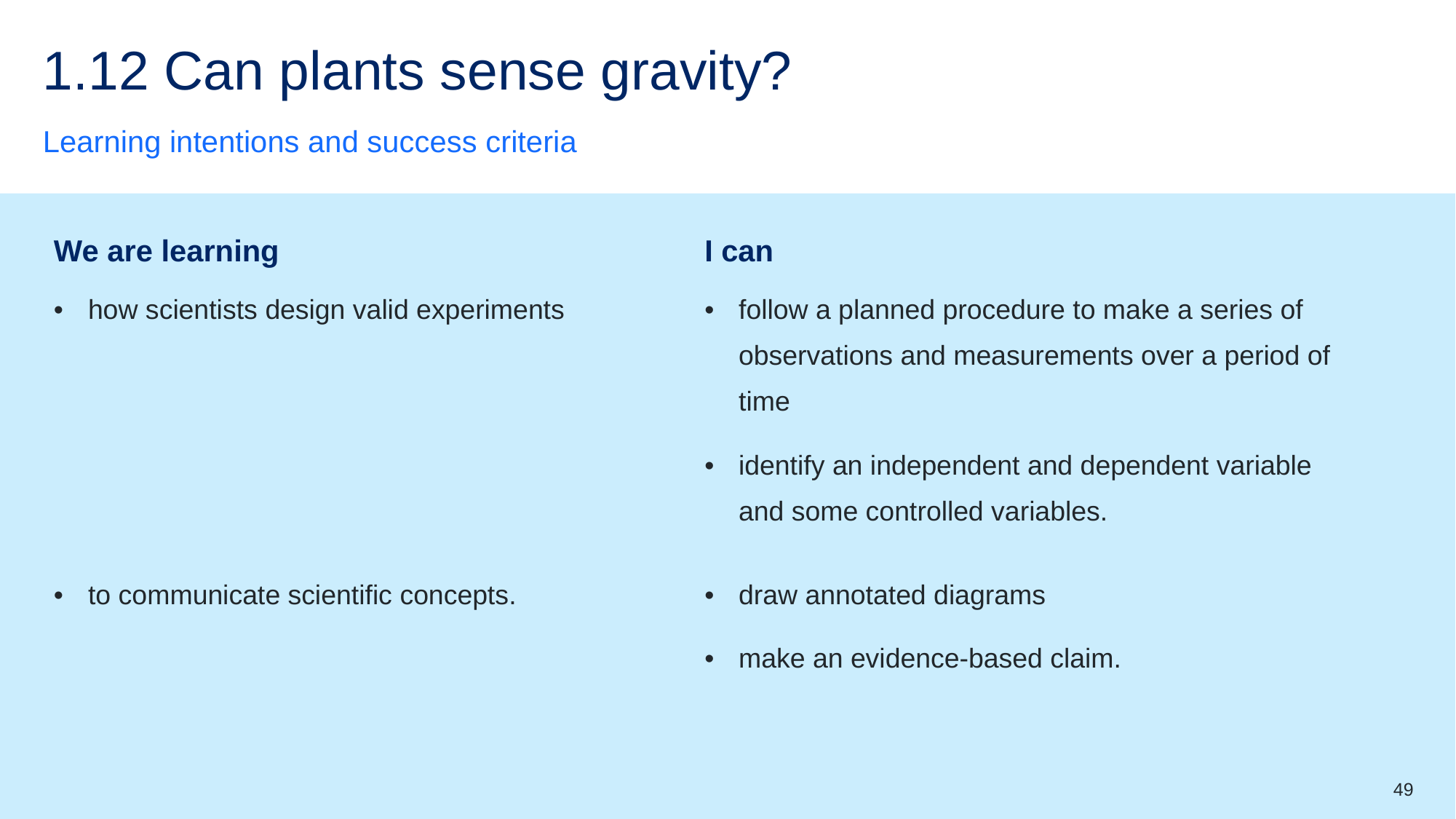

# 1.12 Can plants sense gravity?
Learning intentions and success criteria
| We are learning | I can |
| --- | --- |
| how scientists design valid experiments | follow a planned procedure to make a series of observations and measurements over a period of time identify an independent and dependent variable and some controlled variables. |
| to communicate scientific concepts. | draw annotated diagrams make an evidence-based claim. |
49